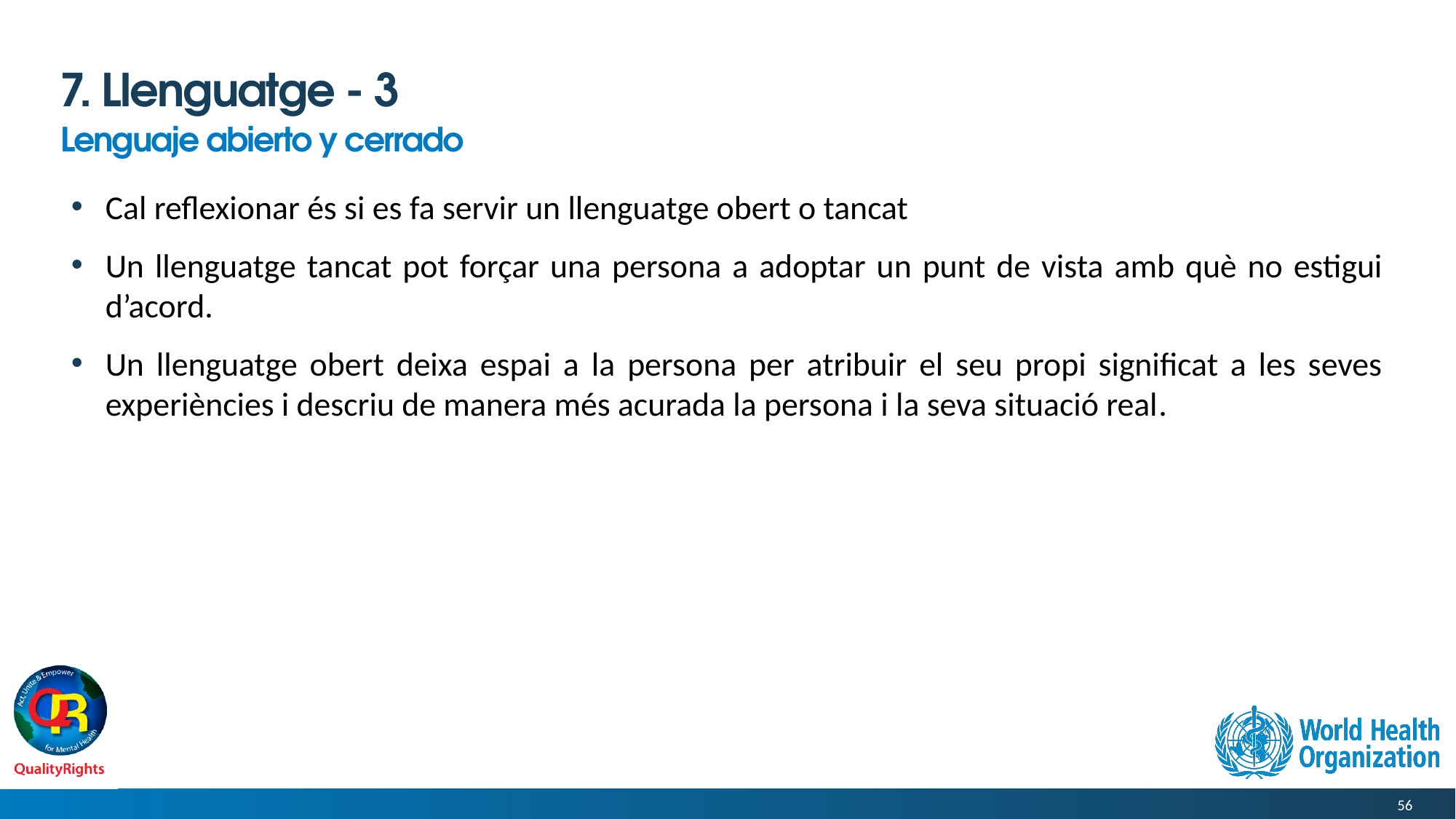

# 7. Llenguatge - 3
Lenguaje abierto y cerrado
Cal reflexionar és si es fa servir un llenguatge obert o tancat
Un llenguatge tancat pot forçar una persona a adoptar un punt de vista amb què no estigui d’acord.
Un llenguatge obert deixa espai a la persona per atribuir el seu propi significat a les seves experiències i descriu de manera més acurada la persona i la seva situació real.